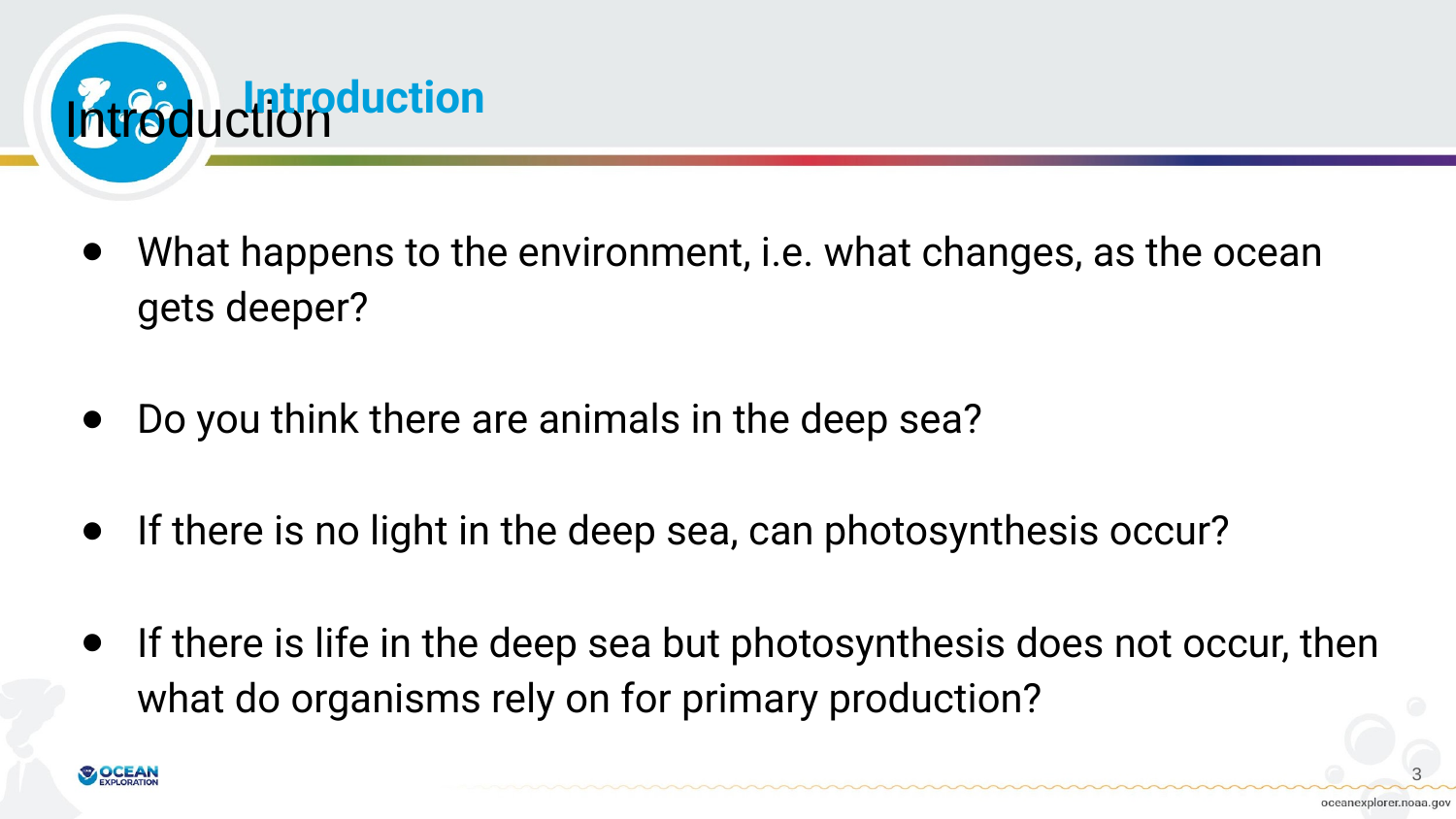

Introduction
# Introduction
What happens to the environment, i.e. what changes, as the ocean gets deeper?

Do you think there are animals in the deep sea?

If there is no light in the deep sea, can photosynthesis occur?

If there is life in the deep sea but photosynthesis does not occur, then what do organisms rely on for primary production?
3